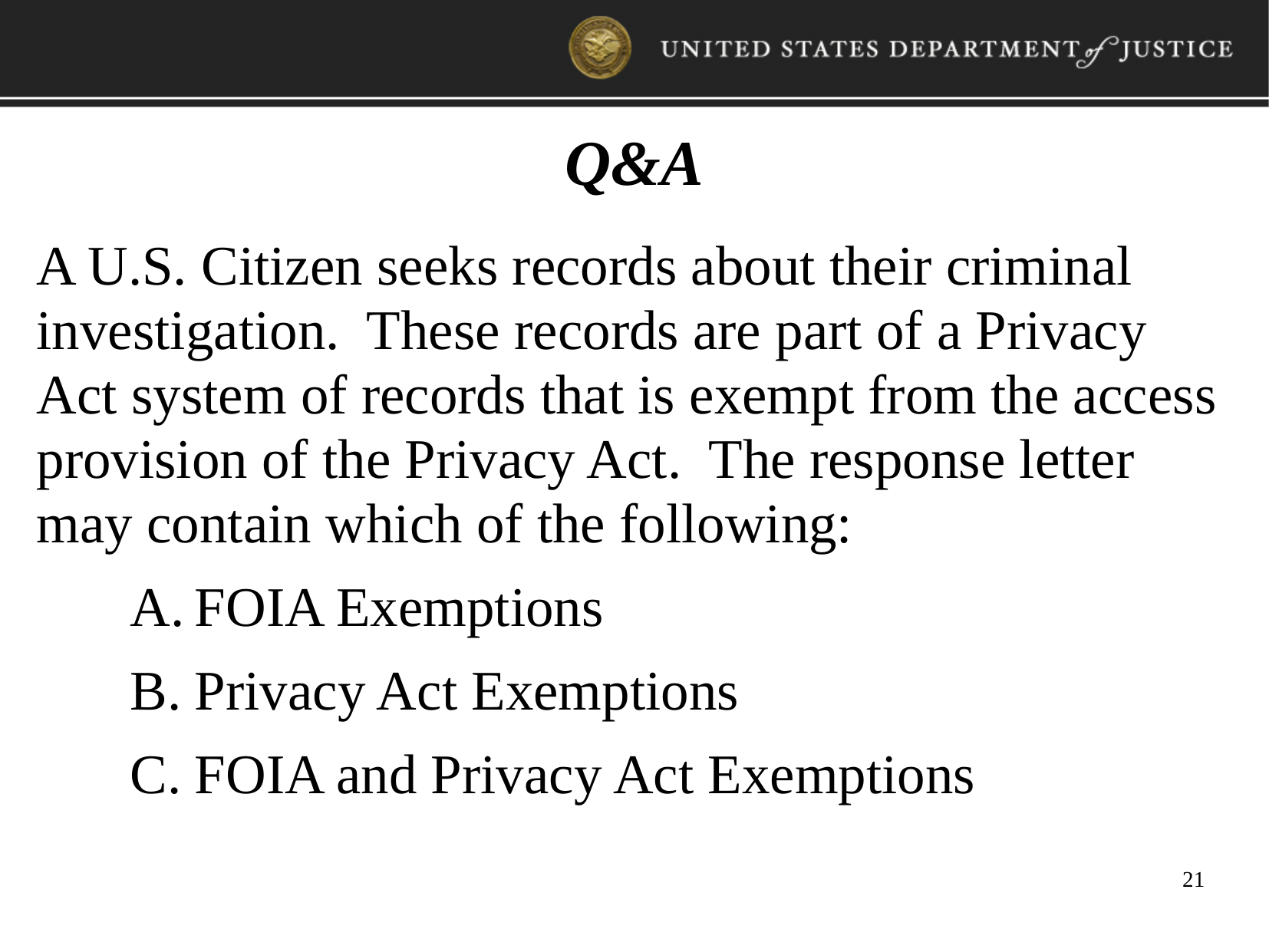

Q&A
A U.S. Citizen seeks records about their criminal investigation.  These records are part of a Privacy Act system of records that is exempt from the access provision of the Privacy Act.  The response letter may contain which of the following:
FOIA Exemptions
Privacy Act Exemptions
FOIA and Privacy Act Exemptions

21